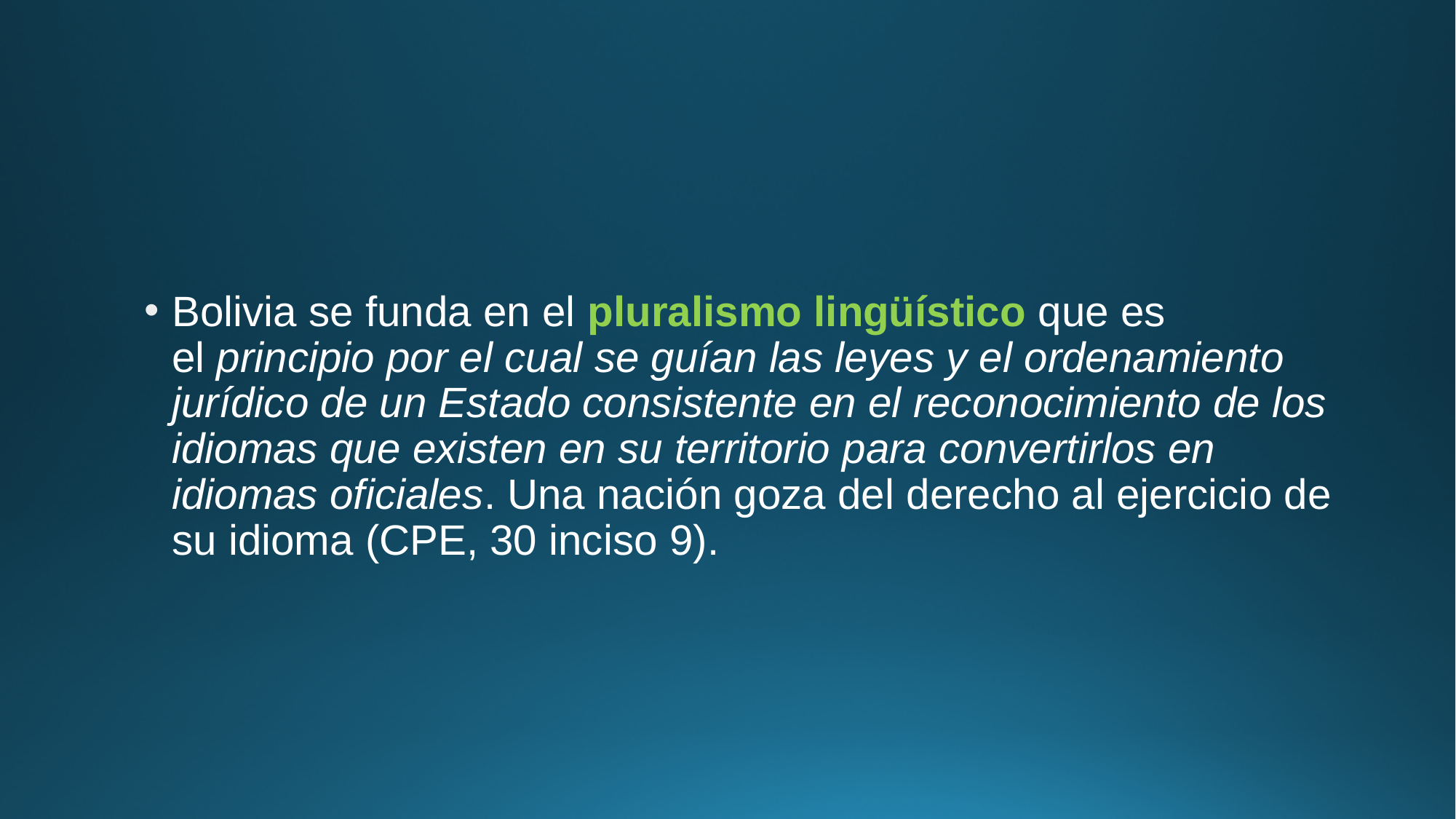

#

Bolivia se funda en el pluralismo lingüístico que es el principio por el cual se guían las leyes y el ordenamiento jurídico de un Estado consistente en el reconocimiento de los idiomas que existen en su territorio para convertirlos en idiomas oficiales. Una nación goza del derecho al ejercicio de su idioma (CPE, 30 inciso 9).